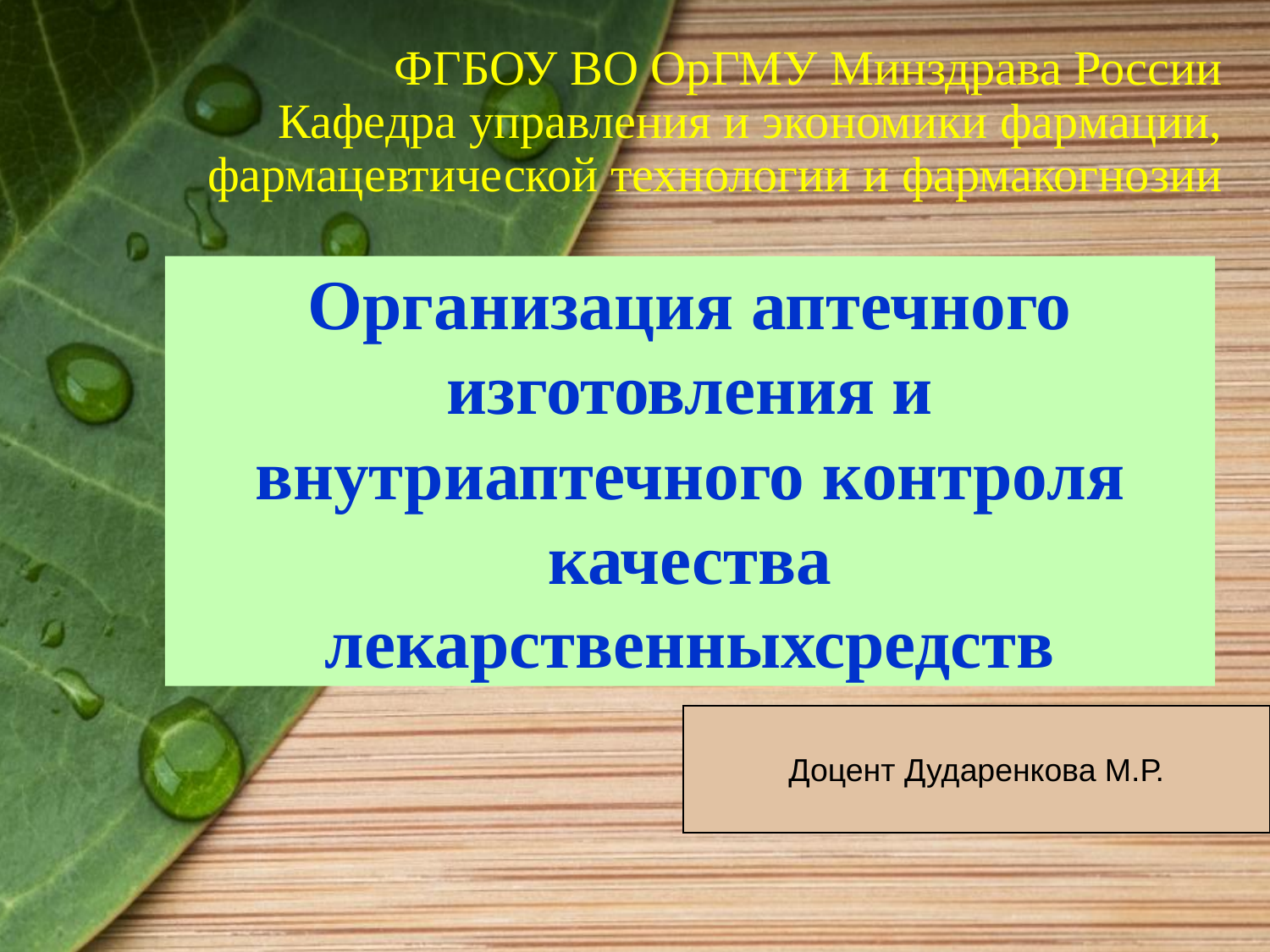

ФГБОУ ВО ОрГМУ Минздрава России
Кафедра управления и экономики фармации, фармацевтической технологии и фармакогнозии
# Организация аптечного изготовления и внутриаптечного контроля качества лекарственныхсредств
Доцент Дударенкова М.Р.